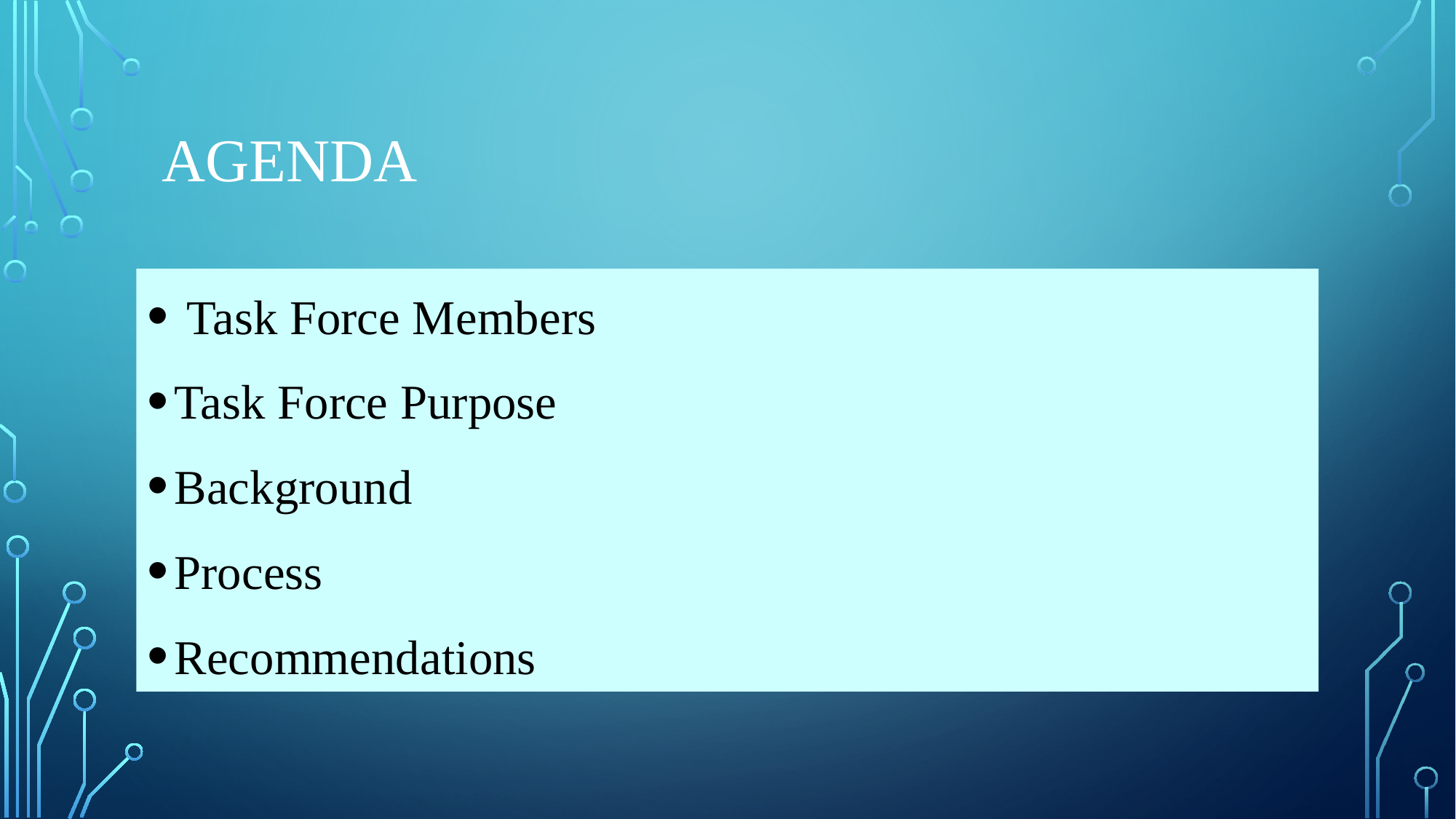

# Agenda
 Task Force Members
Task Force Purpose
Background
Process
Recommendations